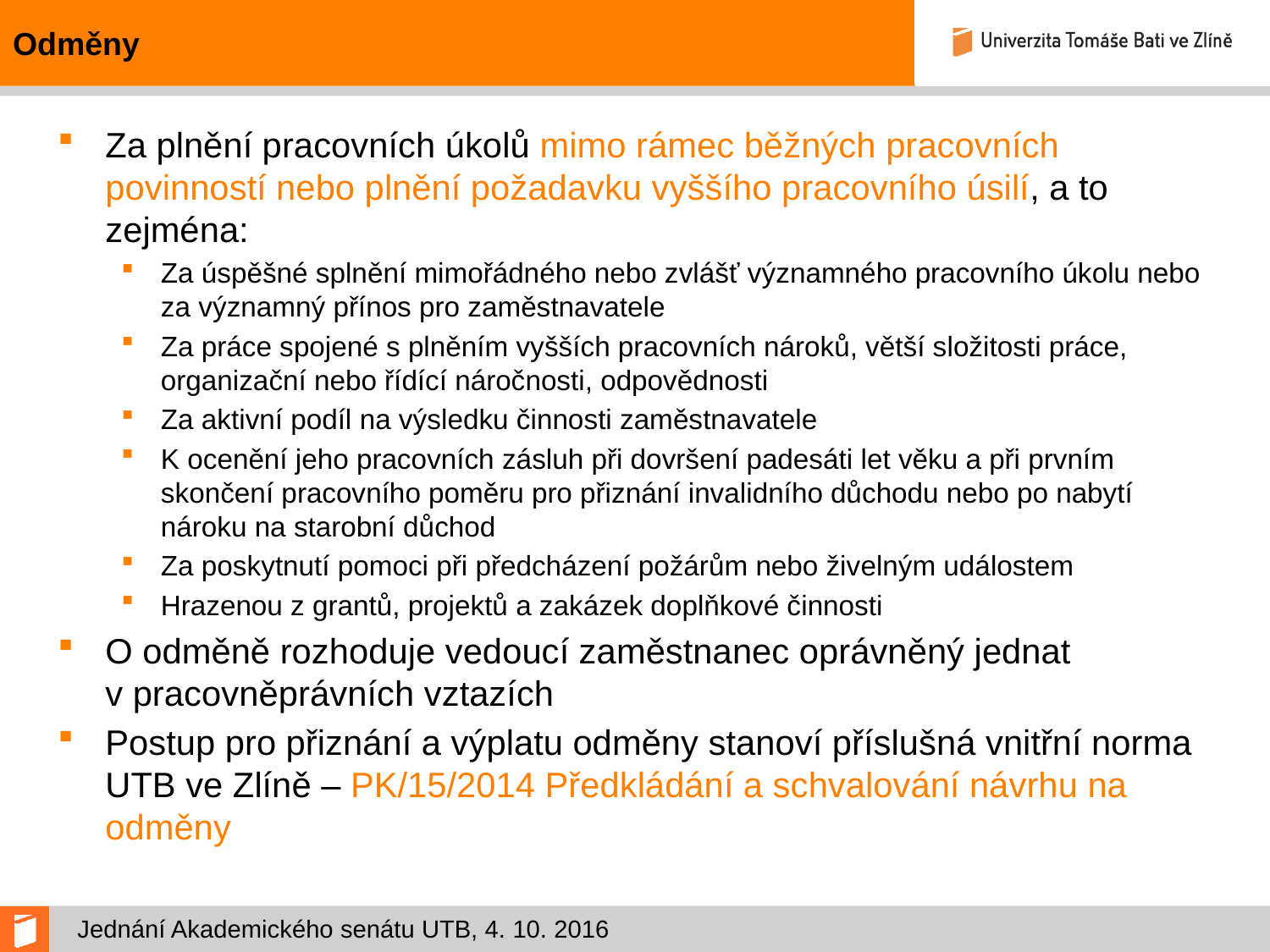

# Odměny

Za plnění pracovních úkolů mimo rámec běžných pracovních povinností nebo plnění požadavku vyššího pracovního úsilí, a to zejména:
Za úspěšné splnění mimořádného nebo zvlášť významného pracovního úkolu nebo za významný přínos pro zaměstnavatele
Za práce spojené s plněním vyšších pracovních nároků, větší složitosti práce, organizační nebo řídící náročnosti, odpovědnosti
Za aktivní podíl na výsledku činnosti zaměstnavatele
K ocenění jeho pracovních zásluh při dovršení padesáti let věku a při prvním skončení pracovního poměru pro přiznání invalidního důchodu nebo po nabytí nároku na starobní důchod
Za poskytnutí pomoci při předcházení požárům nebo živelným událostem
Hrazenou z grantů, projektů a zakázek doplňkové činnosti
O odměně rozhoduje vedoucí zaměstnanec oprávněný jednat               v pracovněprávních vztazích
Postup pro přiznání a výplatu odměny stanoví příslušná vnitřní norma UTB ve Zlíně – PK/15/2014 Předkládání a schvalování návrhu na odměny